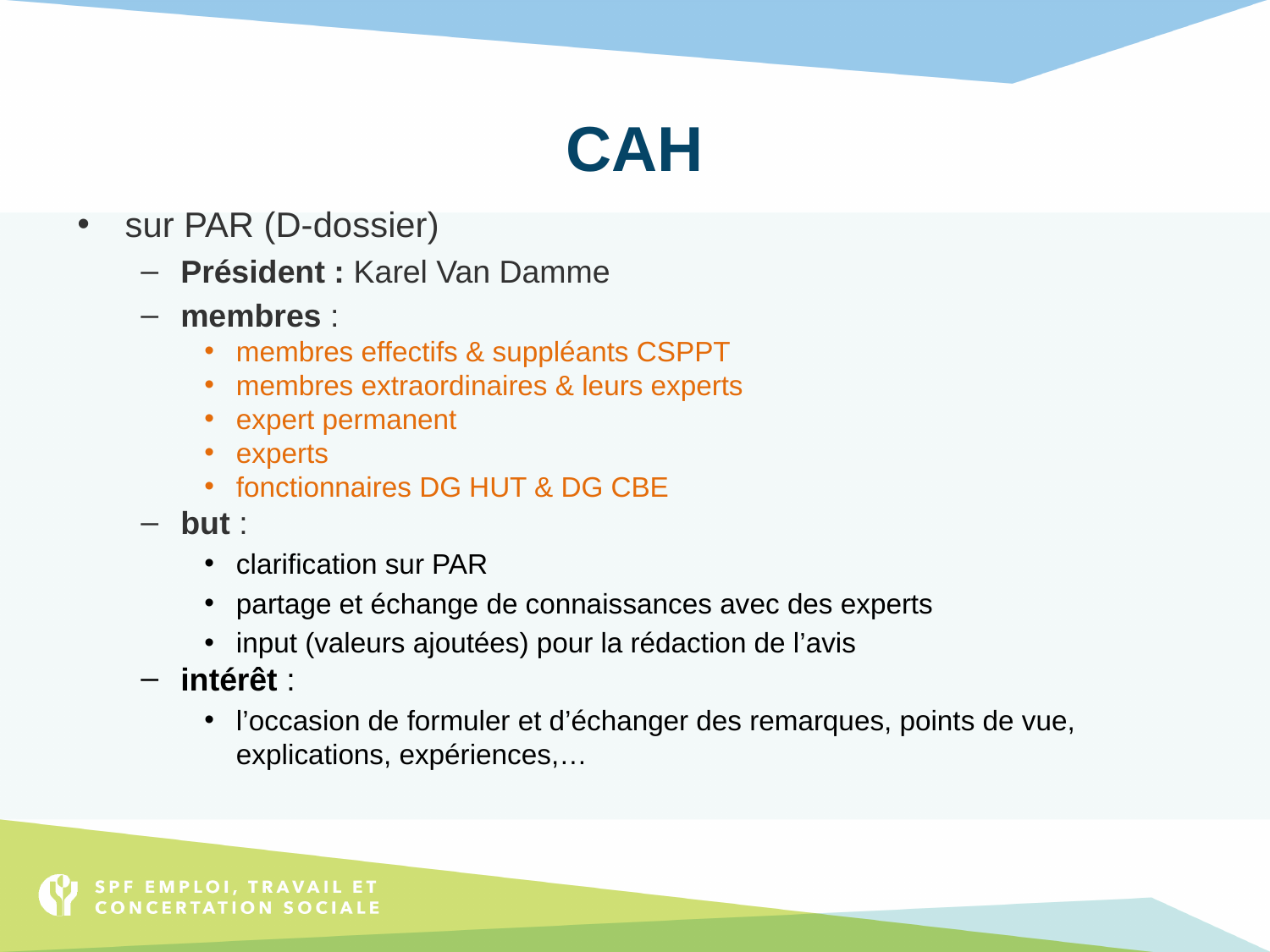

# CAH
sur PAR (D-dossier)
Président : Karel Van Damme
membres :
membres effectifs & suppléants CSPPT
membres extraordinaires & leurs experts
expert permanent
experts
fonctionnaires DG HUT & DG CBE
but :
clarification sur PAR
partage et échange de connaissances avec des experts
input (valeurs ajoutées) pour la rédaction de l’avis
intérêt :
l’occasion de formuler et d’échanger des remarques, points de vue, explications, expériences,…